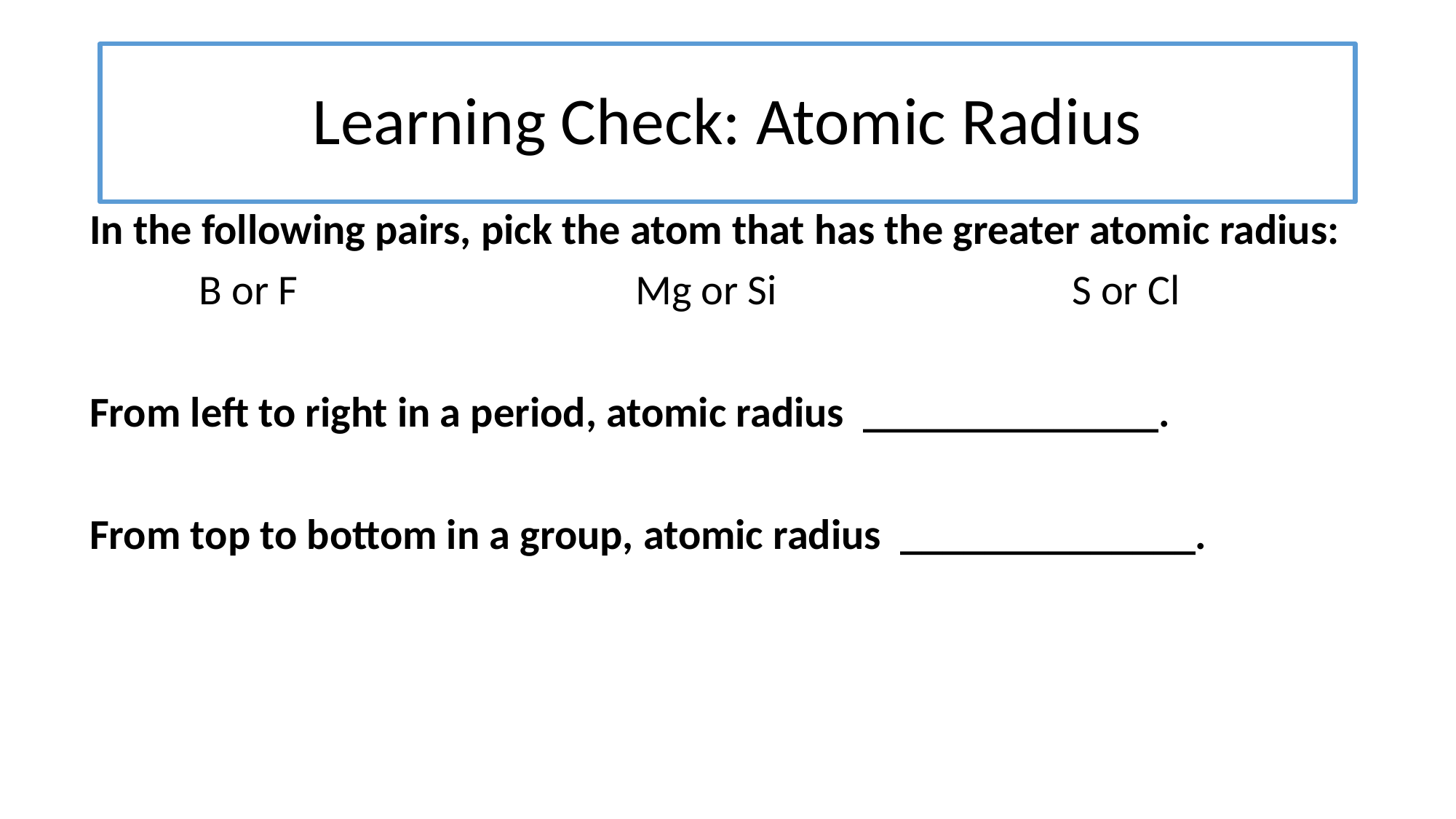

# Learning Check: Atomic Radius
In the following pairs, pick the atom that has the greater atomic radius:
	B or F				Mg or Si 			S or Cl

From left to right in a period, atomic radius  ______________.

From top to bottom in a group, atomic radius  ______________.